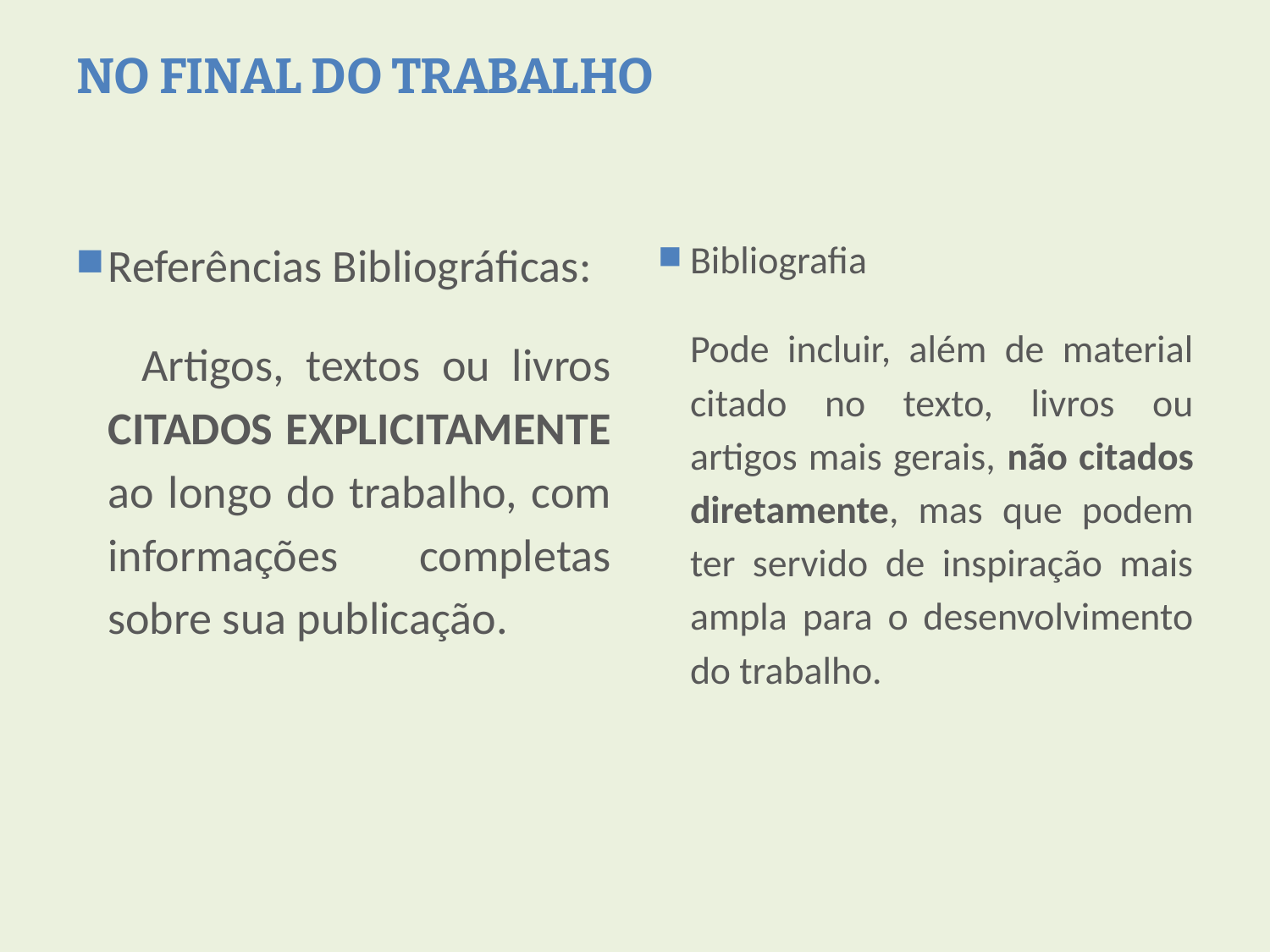

# NO FINAL DO TRABALHO
Referências Bibliográficas:
   Artigos, textos ou livros CITADOS EXPLICITAMENTE ao longo do trabalho, com informações completas sobre sua publicação.

Bibliografia
	Pode incluir, além de material citado no texto, livros ou artigos mais gerais, não citados diretamente, mas que podem ter servido de inspiração mais ampla para o desenvolvimento do trabalho.